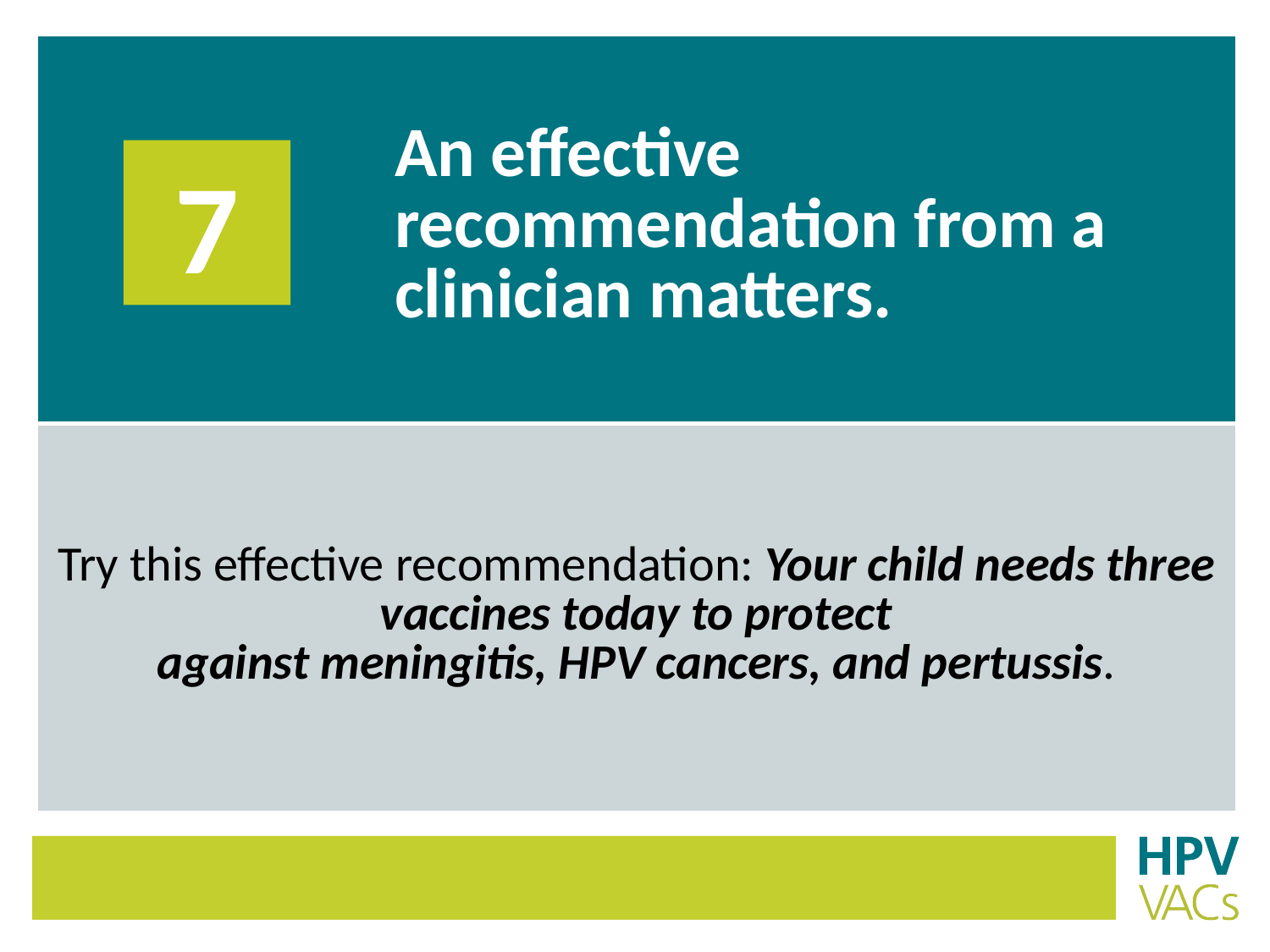

|  | An effective recommendation from a clinician matters. |
| --- | --- |
| Try this effective recommendation: Your child needs three vaccines today to protect against meningitis, HPV cancers, and pertussis. |  |
7